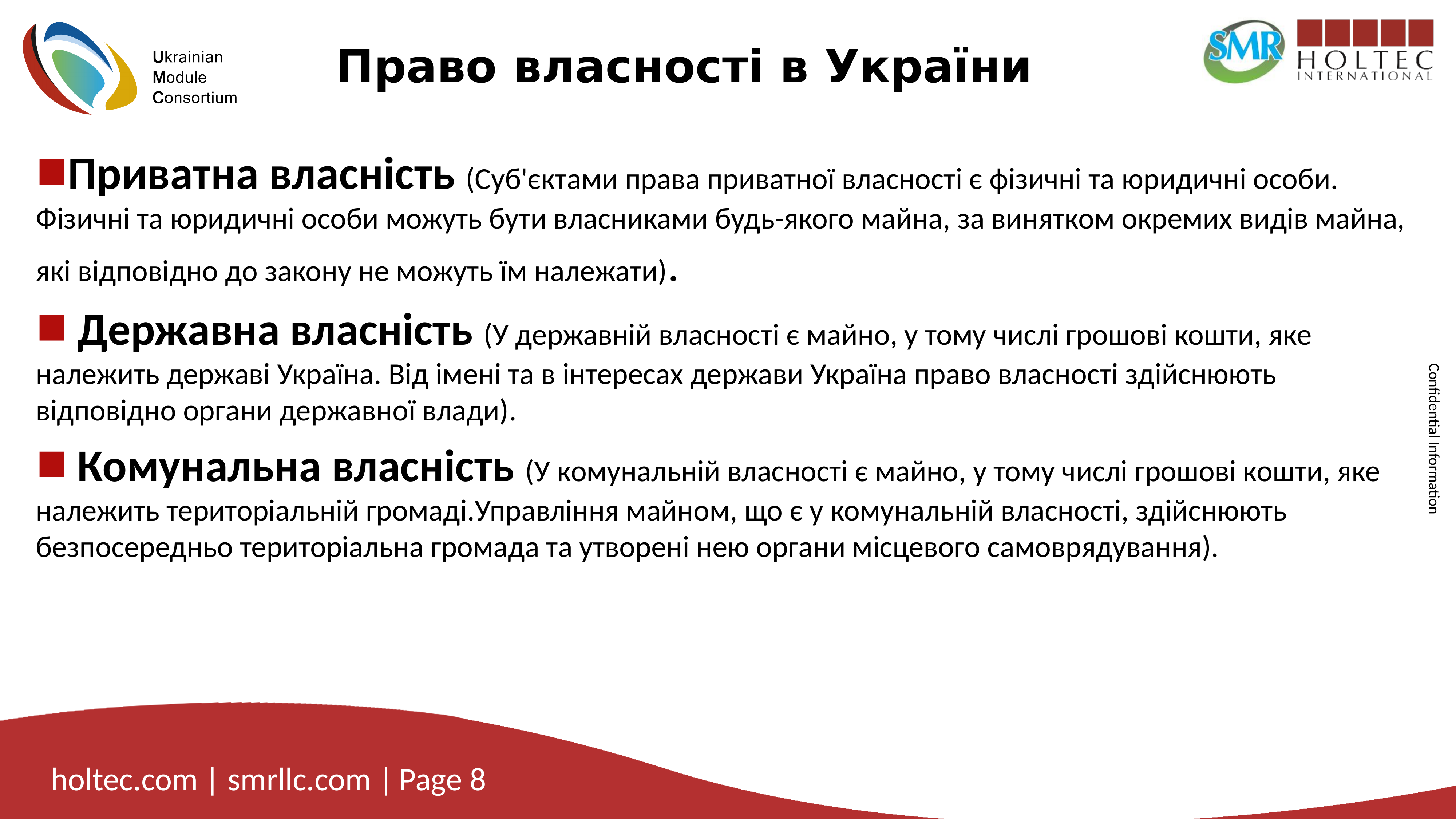

# Право власності в України
Приватна власність (Суб'єктами права приватної власності є фізичні та юридичні особи. Фізичні та юридичні особи можуть бути власниками будь-якого майна, за винятком окремих видів майна, які відповідно до закону не можуть їм належати).
 Державна власність (У державній власності є майно, у тому числі грошові кошти, яке належить державі Україна. Від імені та в інтересах держави Україна право власності здійснюють відповідно органи державної влади).
 Комунальна власність (У комунальній власності є майно, у тому числі грошові кошти, яке належить територіальній громаді.Управління майном, що є у комунальній власності, здійснюють безпосередньо територіальна громада та утворені нею органи місцевого самоврядування).